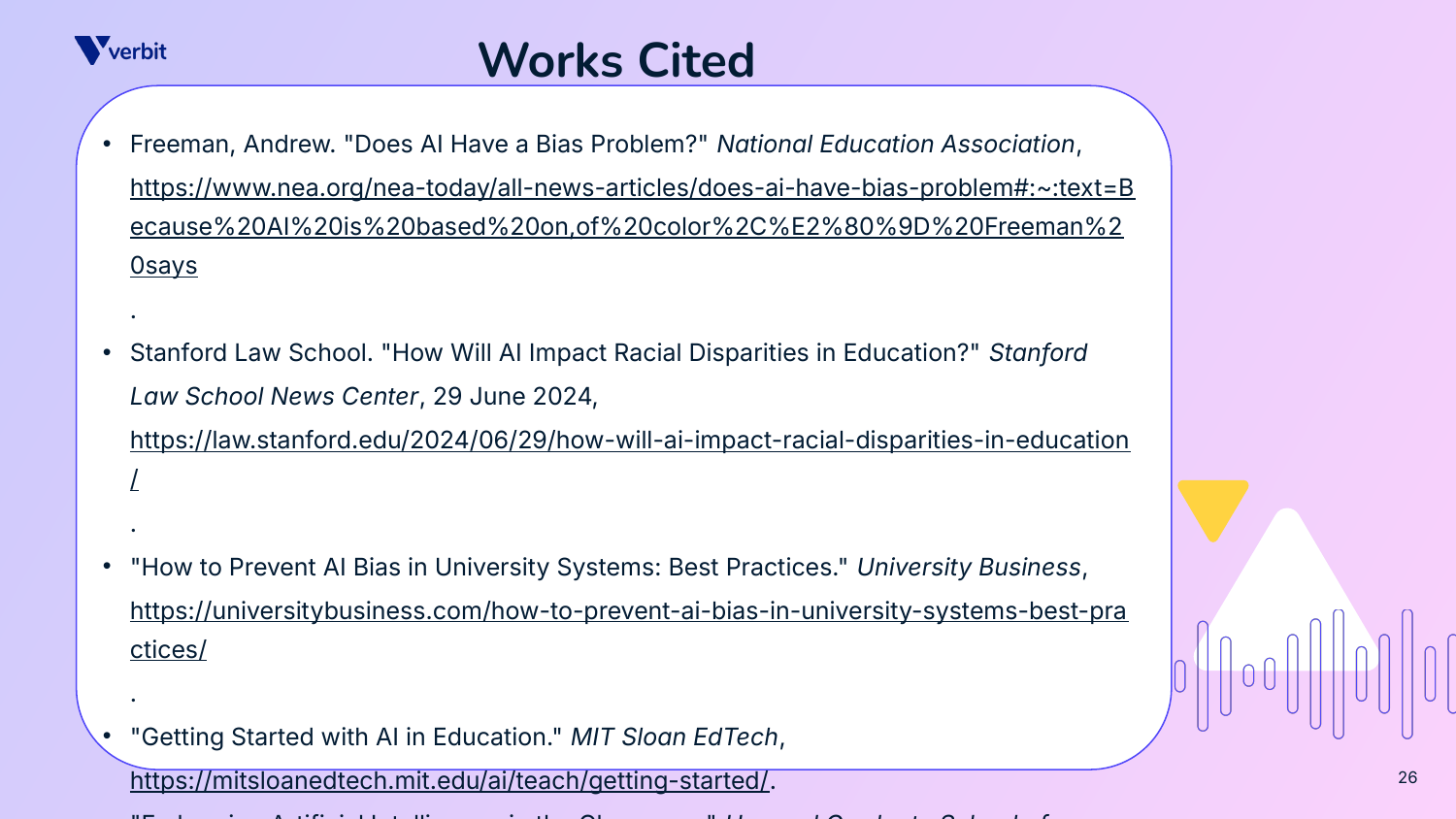

# Works Cited

Freeman, Andrew. "Does AI Have a Bias Problem?" National Education Association, https://www.nea.org/nea-today/all-news-articles/does-ai-have-bias-problem#:~:text=Because%20AI%20is%20based%20on,of%20color%2C%E2%80%9D%20Freeman%20says.
Stanford Law School. "How Will AI Impact Racial Disparities in Education?" Stanford Law School News Center, 29 June 2024, https://law.stanford.edu/2024/06/29/how-will-ai-impact-racial-disparities-in-education/.
"How to Prevent AI Bias in University Systems: Best Practices." University Business, https://universitybusiness.com/how-to-prevent-ai-bias-in-university-systems-best-practices/.
"Getting Started with AI in Education." MIT Sloan EdTech, https://mitsloanedtech.mit.edu/ai/teach/getting-started/.
"Embracing Artificial Intelligence in the Classroom." Harvard Graduate School of Education - Usable Knowledge, https://www.gse.harvard.edu/ideas/usable-knowledge/23/07/embracing-artificial-intelligence-classroom.